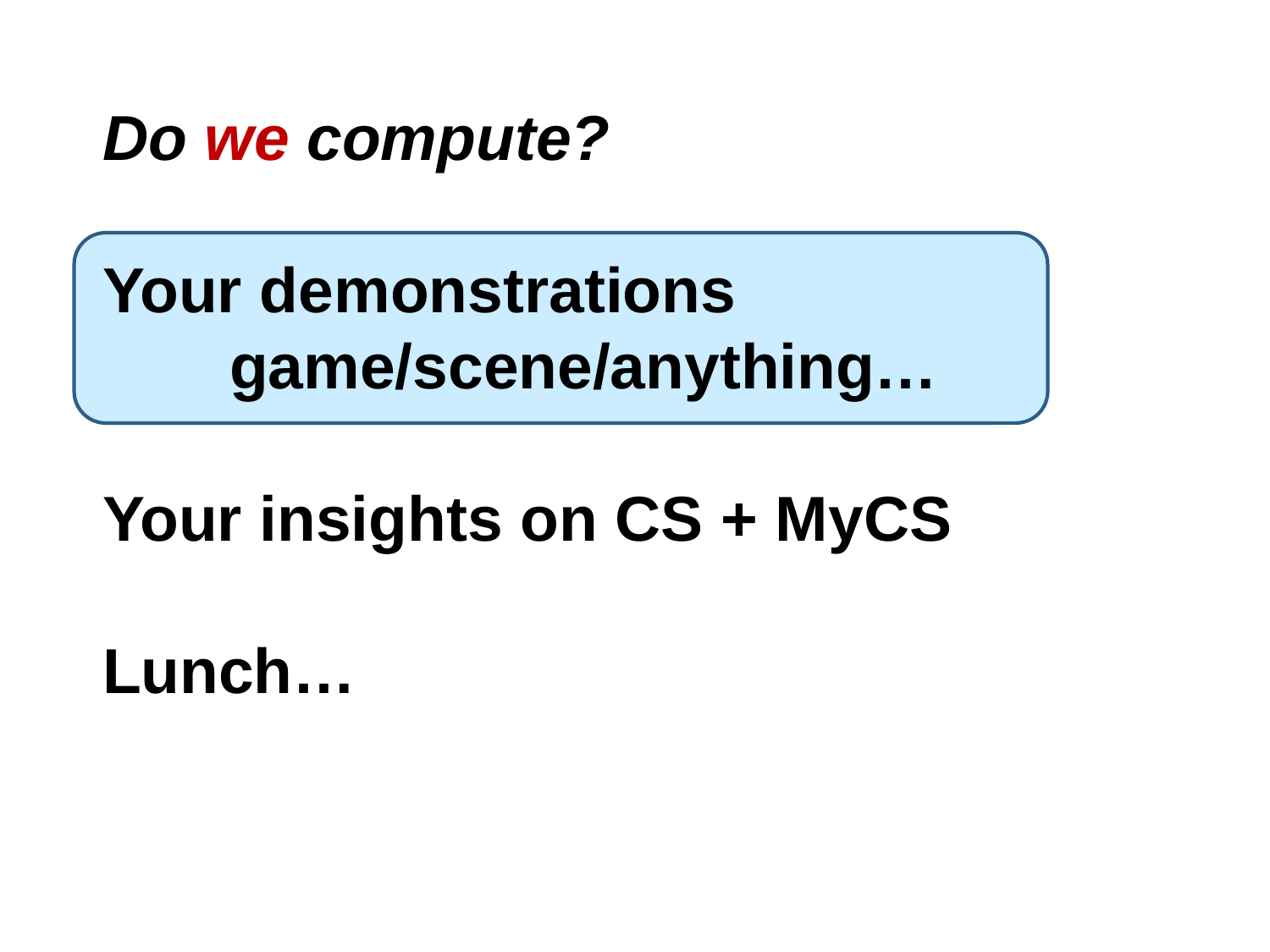

# Do we compute? Your demonstrations game/scene/anything… Your insights on CS + MyCS Lunch…